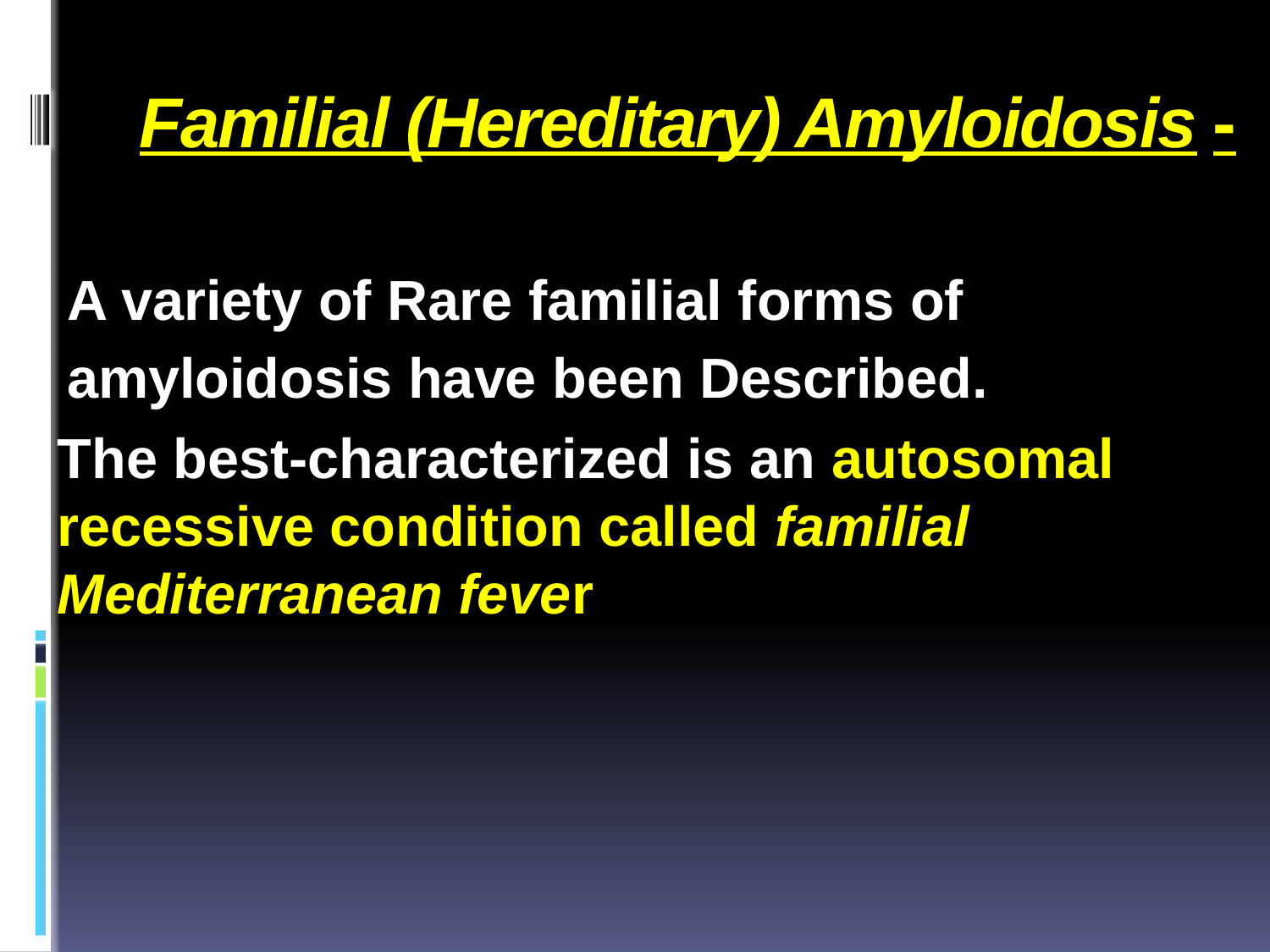

# - Familial (Hereditary) Amyloidosis
A variety of Rare familial forms of amyloidosis have been Described.
 The best-characterized is an autosomal recessive condition called familial Mediterranean fever